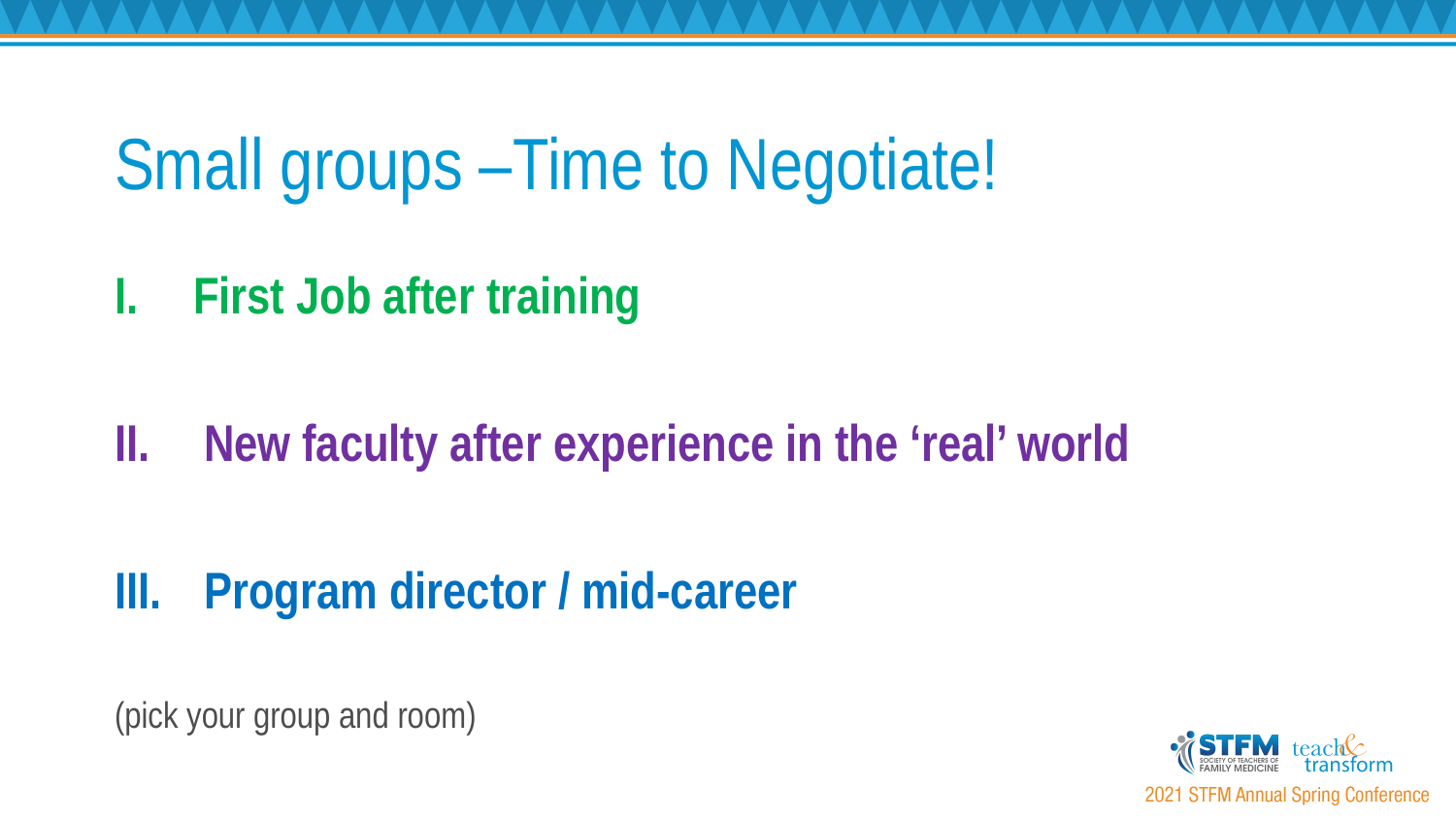

# Small groups –Time to Negotiate!
 First Job after training

New faculty after experience in the ‘real’ world

Program director / mid-career

(pick your group and room)